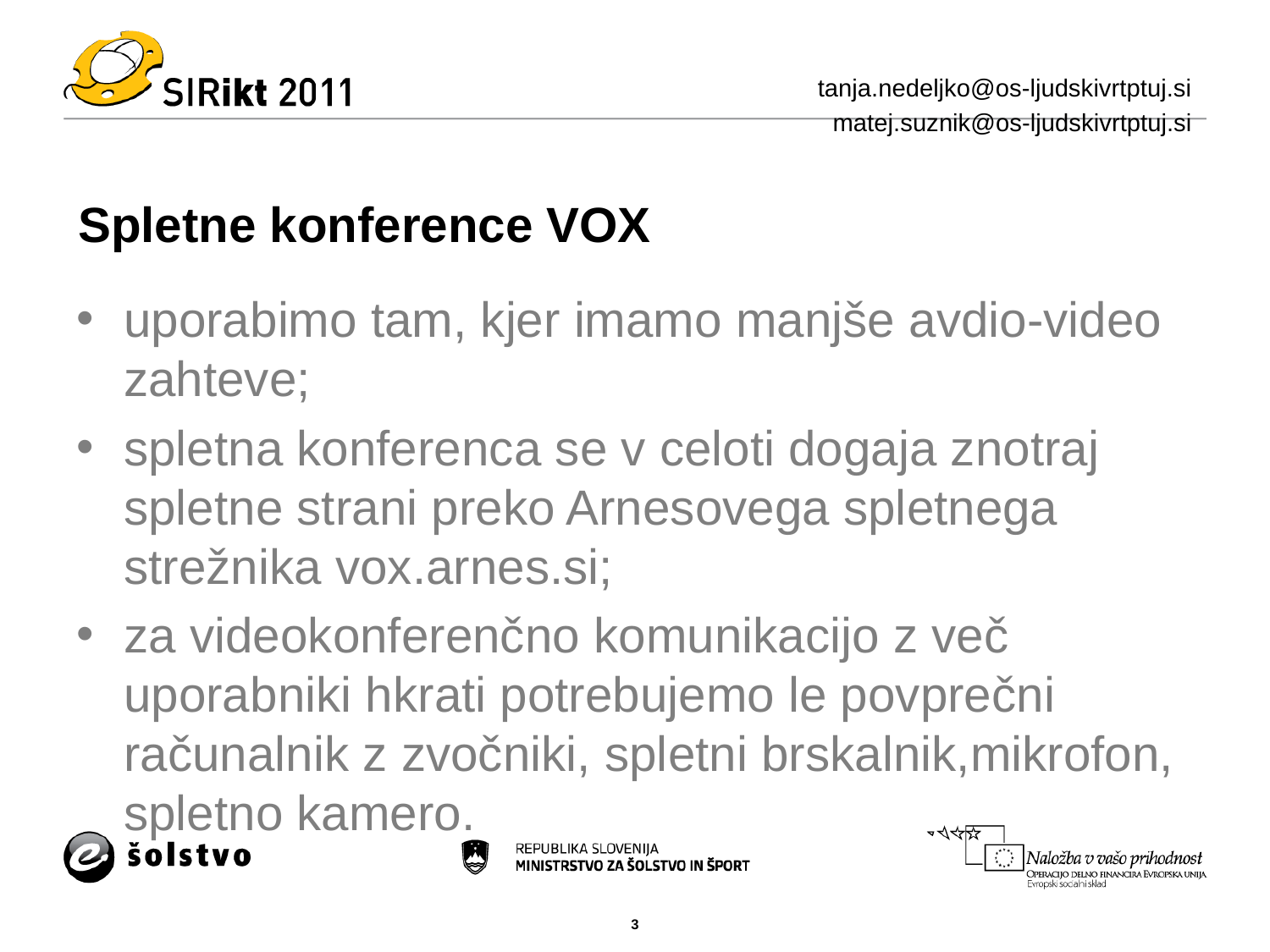

tanja.nedeljko@os-ljudskivrtptuj.si
 matej.suznik@os-ljudskivrtptuj.si

# Spletne konference VOX
uporabimo tam, kjer imamo manjše avdio-video zahteve;
spletna konferenca se v celoti dogaja znotraj spletne strani preko Arnesovega spletnega strežnika vox.arnes.si;
za videokonferenčno komunikacijo z več uporabniki hkrati potrebujemo le povprečni računalnik z zvočniki, spletni brskalnik,mikrofon, spletno kamero.

3